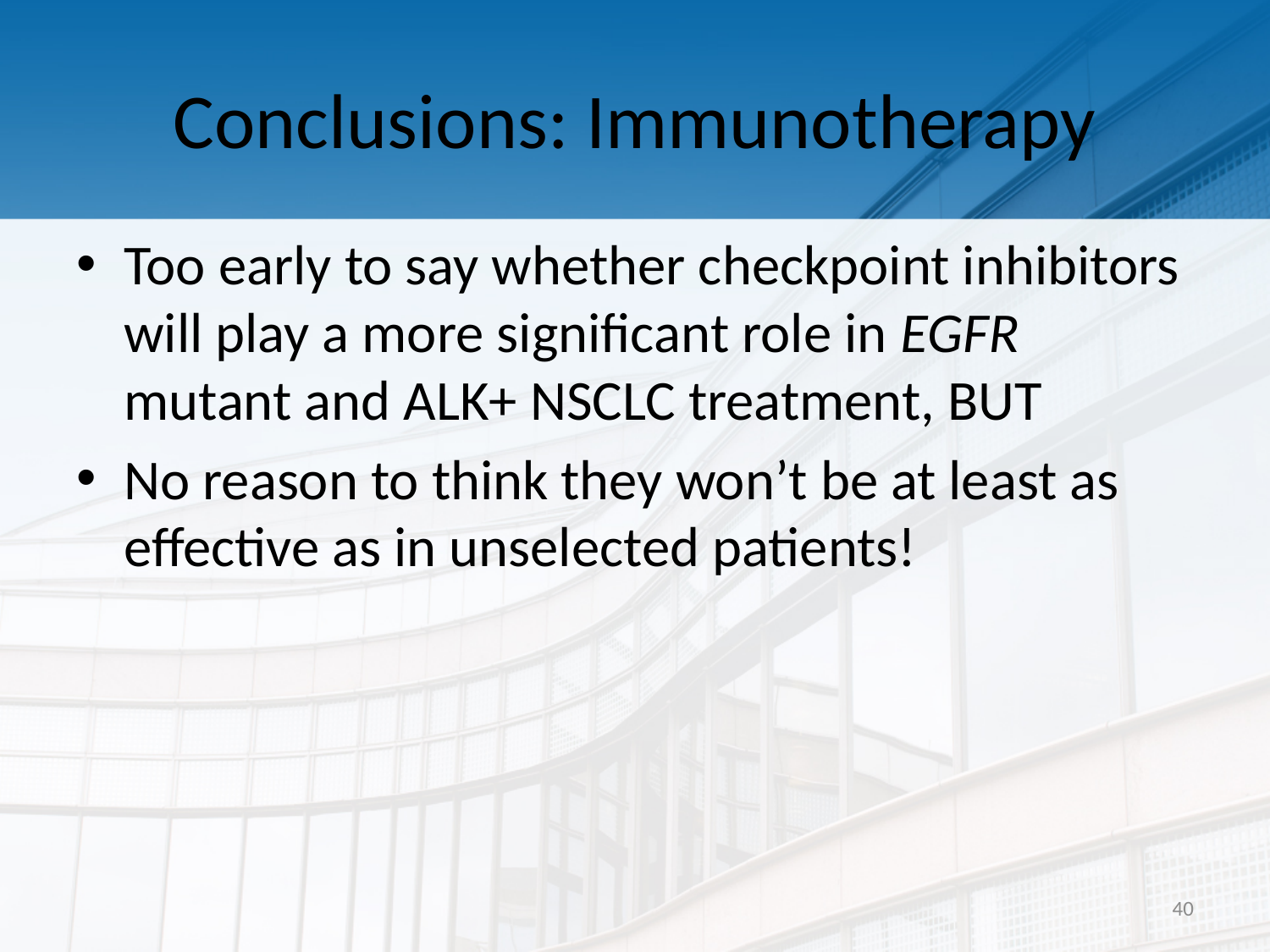

# Conclusions: Immunotherapy
Too early to say whether checkpoint inhibitors will play a more significant role in EGFR mutant and ALK+ NSCLC treatment, BUT
No reason to think they won’t be at least as effective as in unselected patients!
40